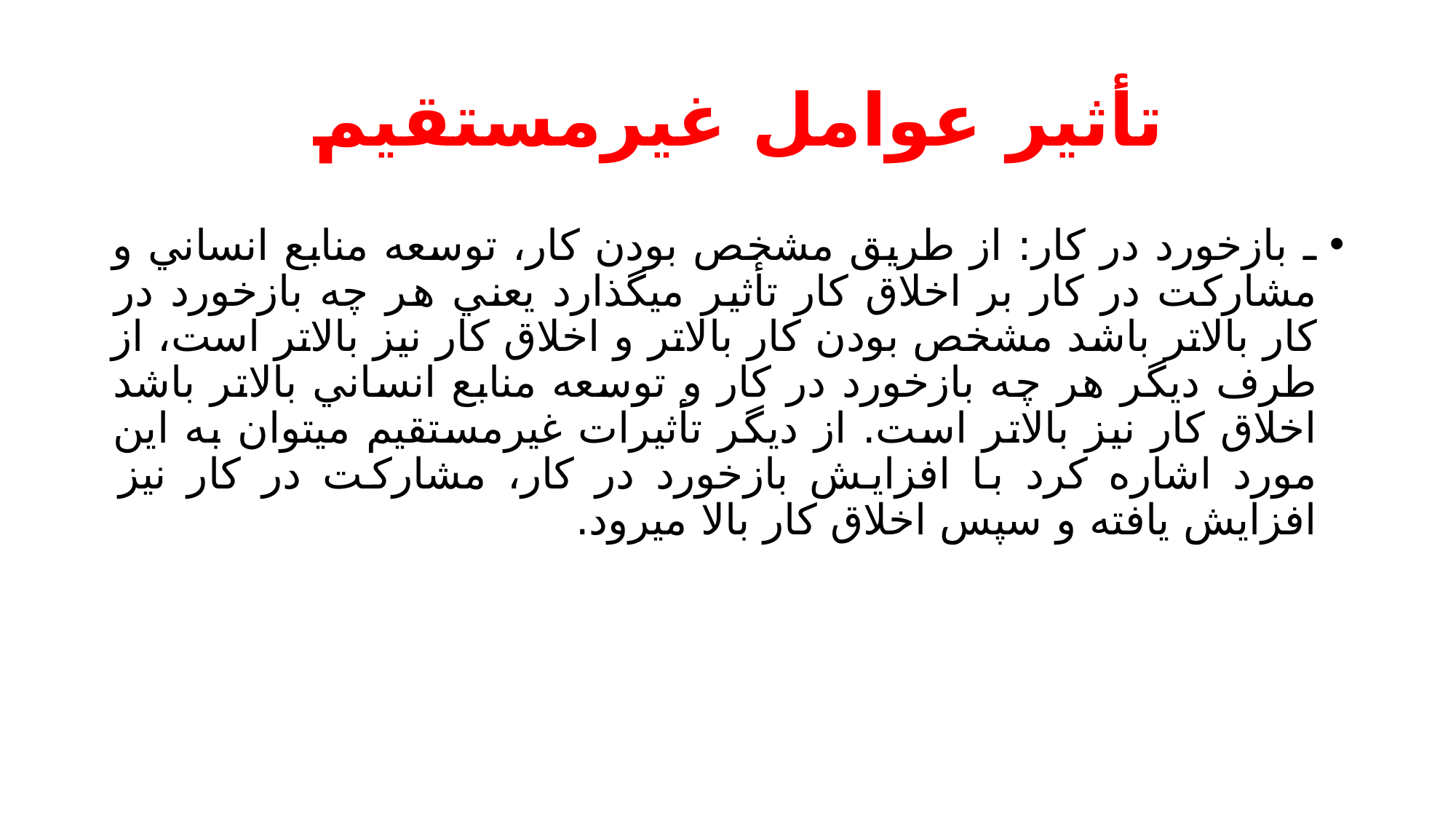

# تأثير عوامل غيرمستقيم
ـ بازخورد در كار: از طريق مشخص بودن كار، توسعه منابع انساني و مشاركت در كار بر اخلاق كار تأثير ميگذارد يعني هر چه بازخورد در كار بالاتر باشد مشخص بودن كار بالاتر و اخلاق كار نيز بالاتر است، از طرف ديگر هر چه بازخورد در كار و توسعه منابع انساني بالاتر باشد اخلاق كار نيز بالاتر است. از ديگر تأثيرات غيرمستقيم ميتوان به اين مورد اشاره كرد با افزايش بازخورد در كار، مشاركت در كار نيز افزايش يافته و سپس اخلاق كار بالا ميرود.